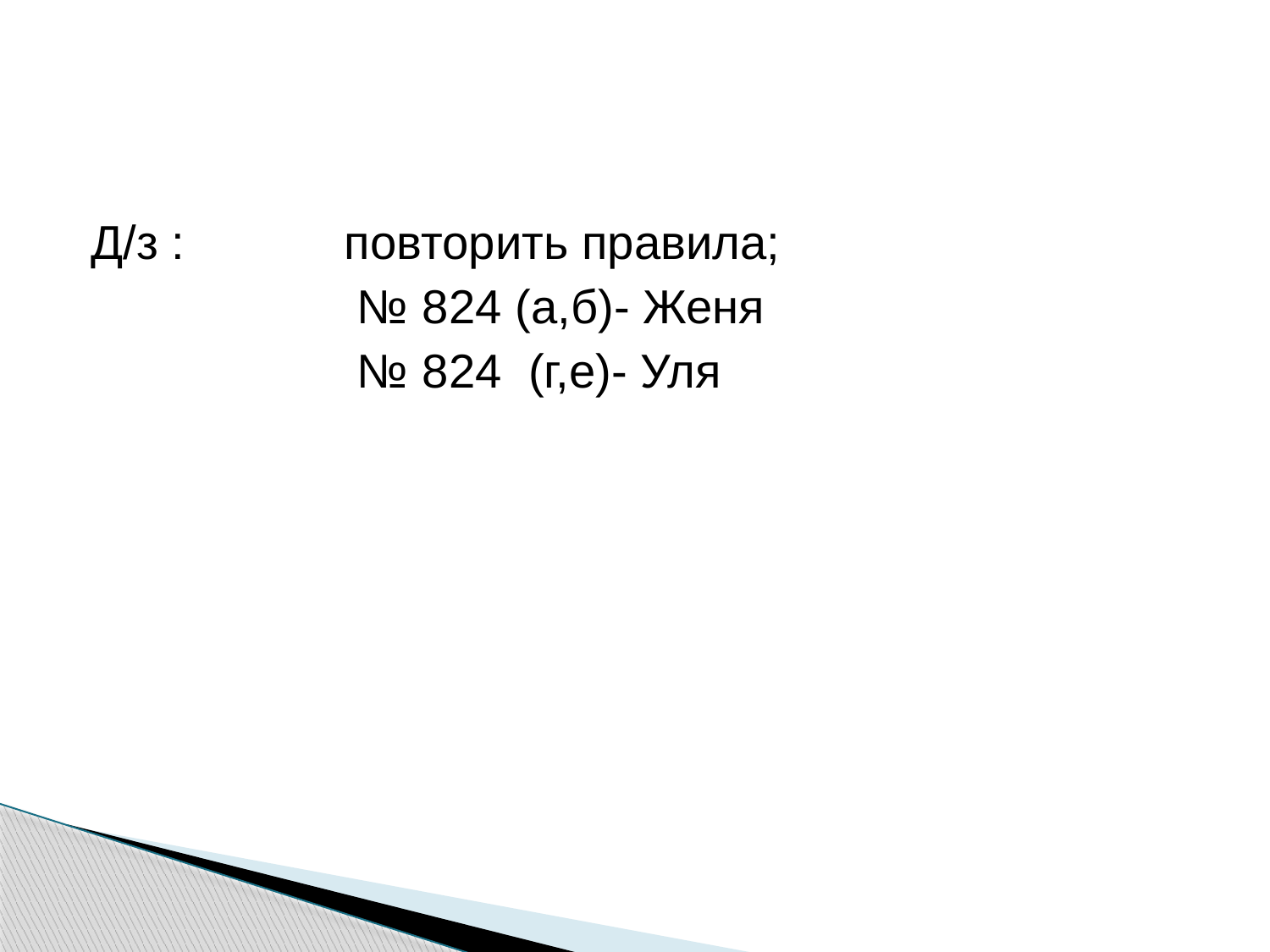

#
Д/з :            повторить правила;
                    № 824 (а,б)- Женя
                    № 824  (г,е)- Уля